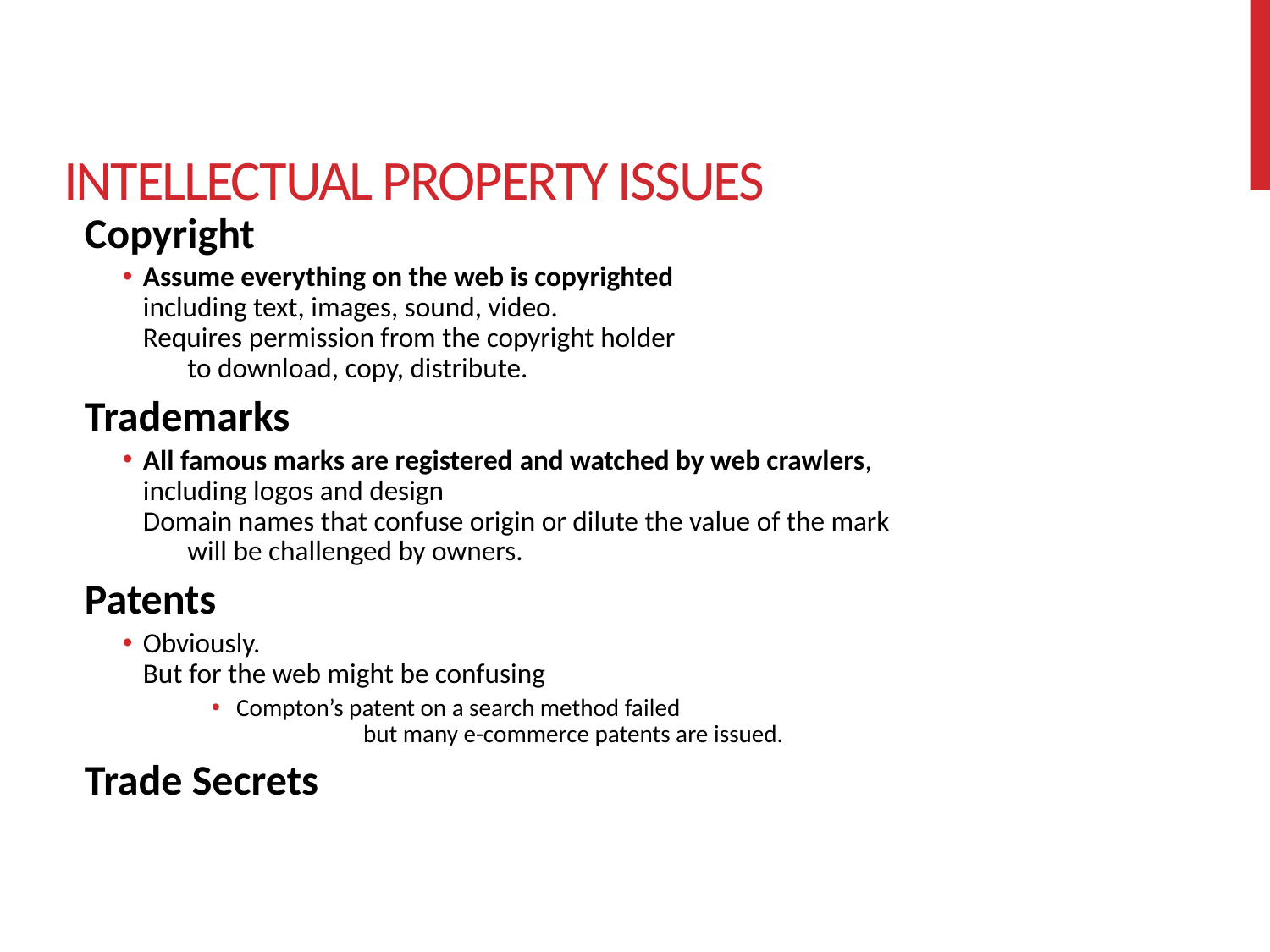

# Intellectual Property Issues
Copyright
Assume everything on the web is copyrighted
including text, images, sound, video.
Requires permission from the copyright holder
       to download, copy, distribute.
Trademarks
All famous marks are registered and watched by web crawlers,
including logos and design
Domain names that confuse origin or dilute the value of the mark
       will be challenged by owners.
Patents
Obviously.
But for the web might be confusing
Compton’s patent on a search method failed
	but many e-commerce patents are issued.
Trade Secrets